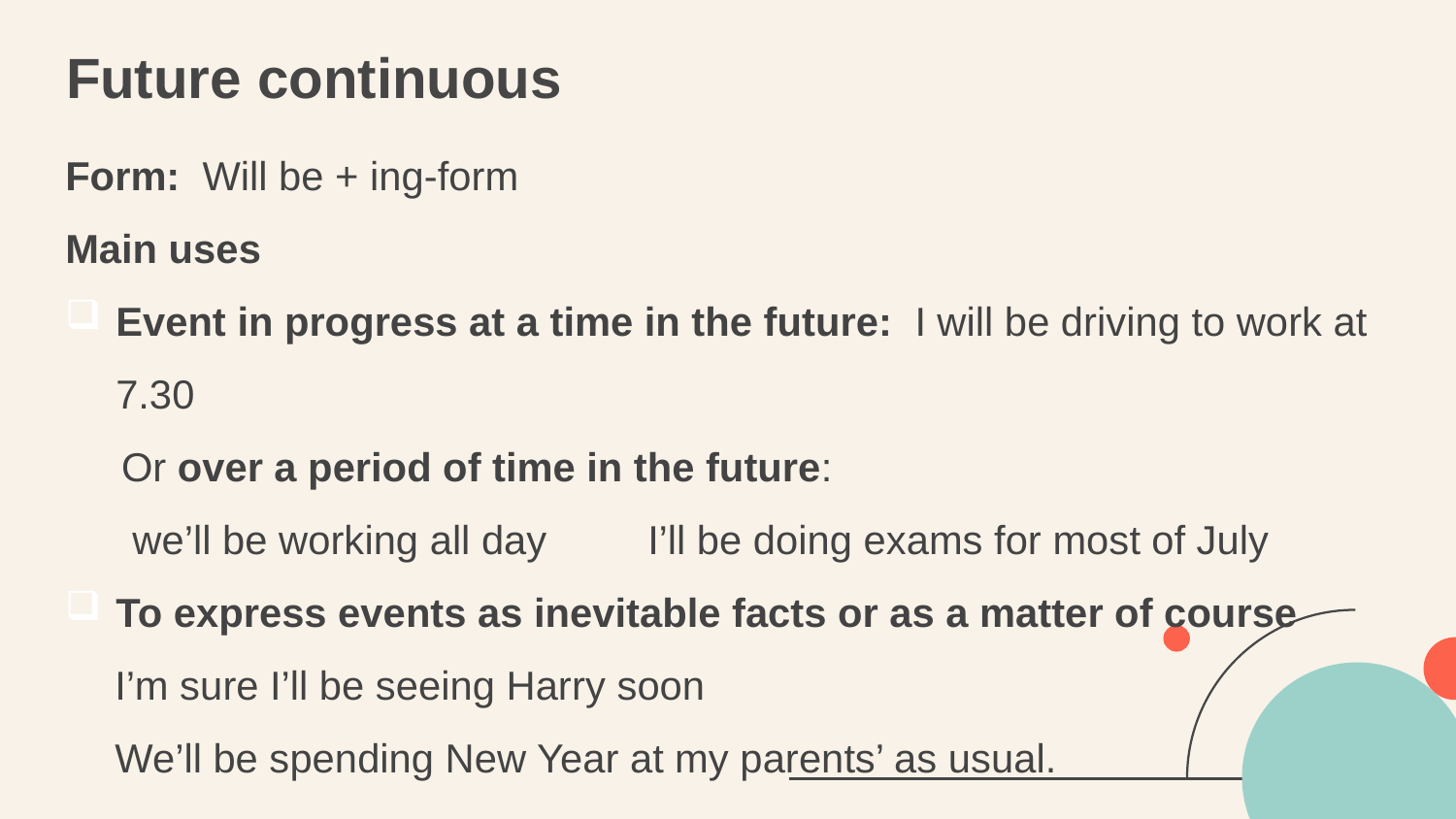

# Future continuous
Form:  Will be + ing-form
Main uses
Event in progress at a time in the future:  I will be driving to work at 7.30
     Or over a period of time in the future:
      we’ll be working all day	I’ll be doing exams for most of July
To express events as inevitable facts or as a matter of course
I’m sure I’ll be seeing Harry soon
We’ll be spending New Year at my parents’ as usual.